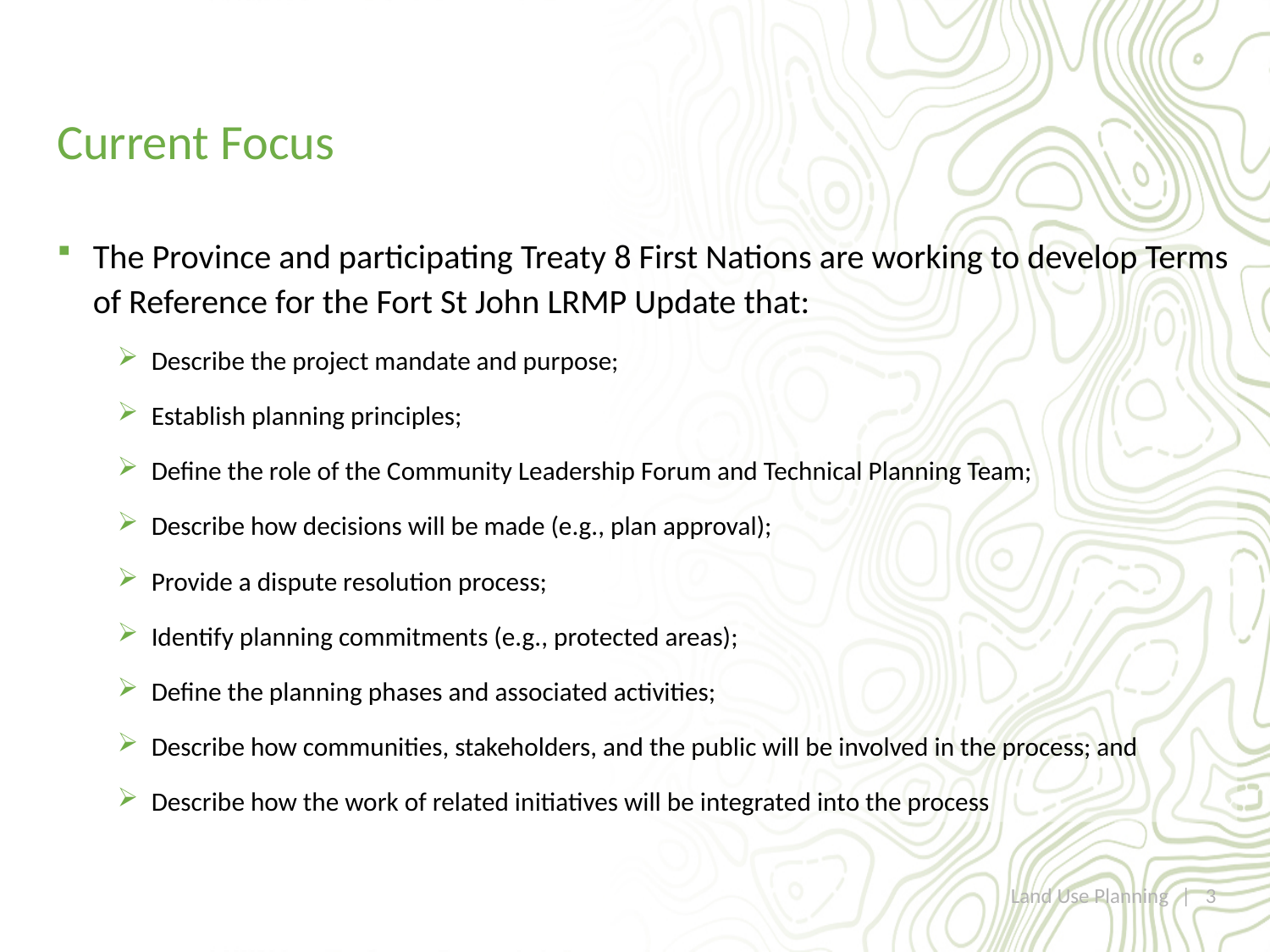

# Current Focus
The Province and participating Treaty 8 First Nations are working to develop Terms of Reference for the Fort St John LRMP Update that:
Describe the project mandate and purpose;
Establish planning principles;
Define the role of the Community Leadership Forum and Technical Planning Team;
Describe how decisions will be made (e.g., plan approval);
Provide a dispute resolution process;
Identify planning commitments (e.g., protected areas);
Define the planning phases and associated activities;
Describe how communities, stakeholders, and the public will be involved in the process; and
Describe how the work of related initiatives will be integrated into the process

Land Use Planning
|   3